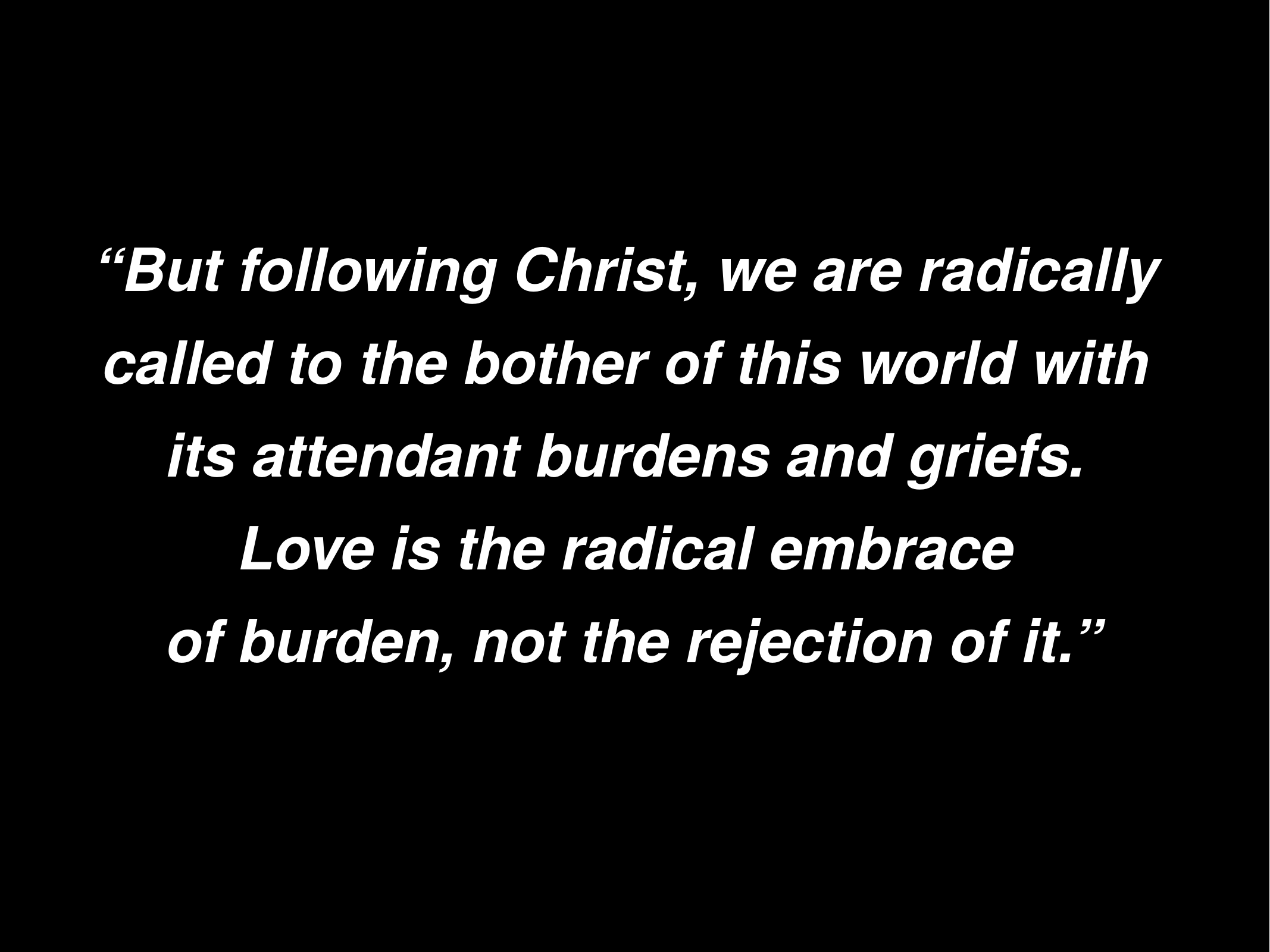

“But following Christ, we are radically
called to the bother of this world with
its attendant burdens and griefs.
Love is the radical embrace
of burden, not the rejection of it.”